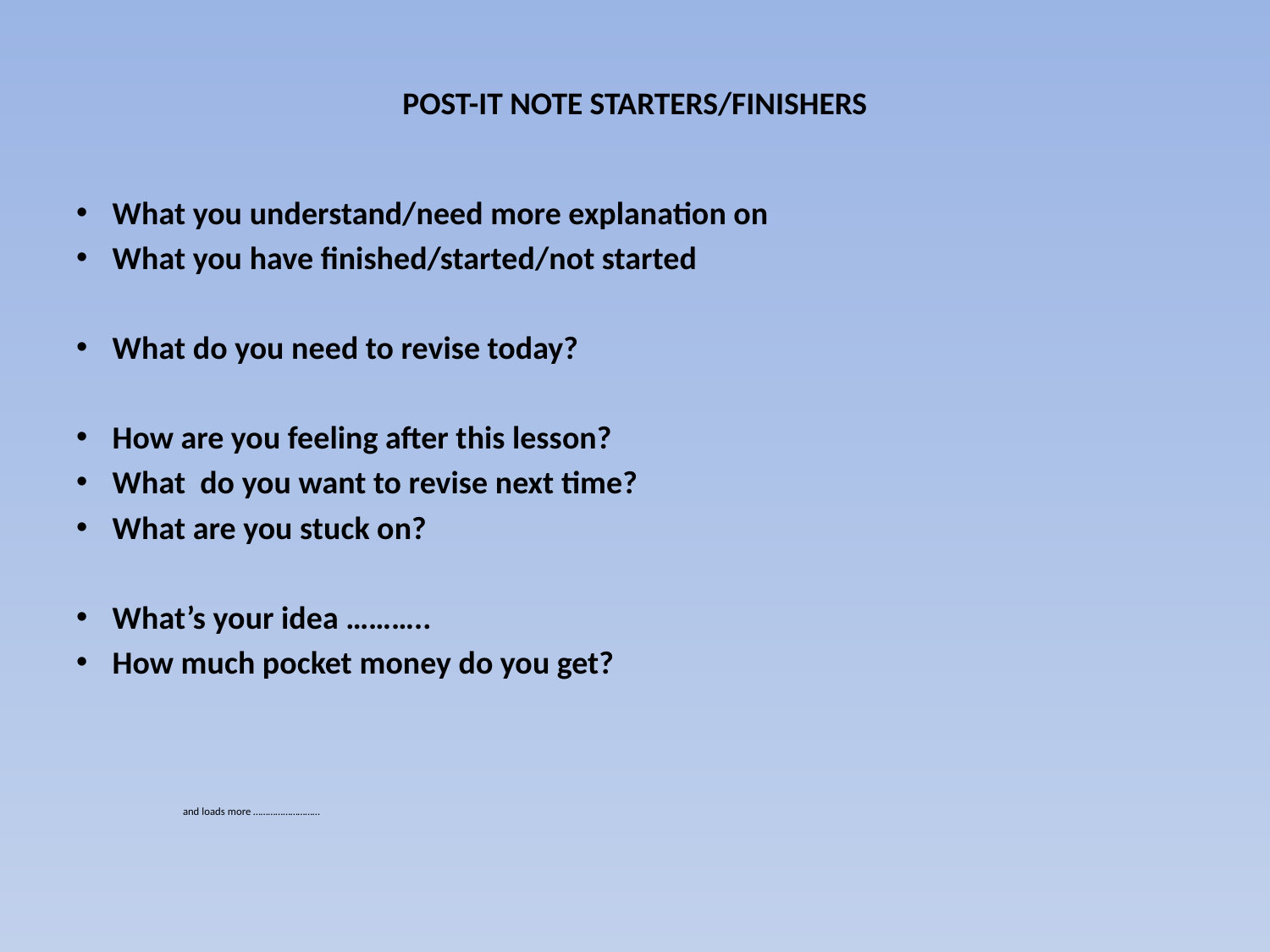

# POST-IT NOTE STARTERS/FINISHERS
What you understand/need more explanation on
What you have finished/started/not started

What do you need to revise today?

How are you feeling after this lesson?
What  do you want to revise next time?
What are you stuck on?

What’s your idea ………..
How much pocket money do you get?

                                          and loads more ………………………